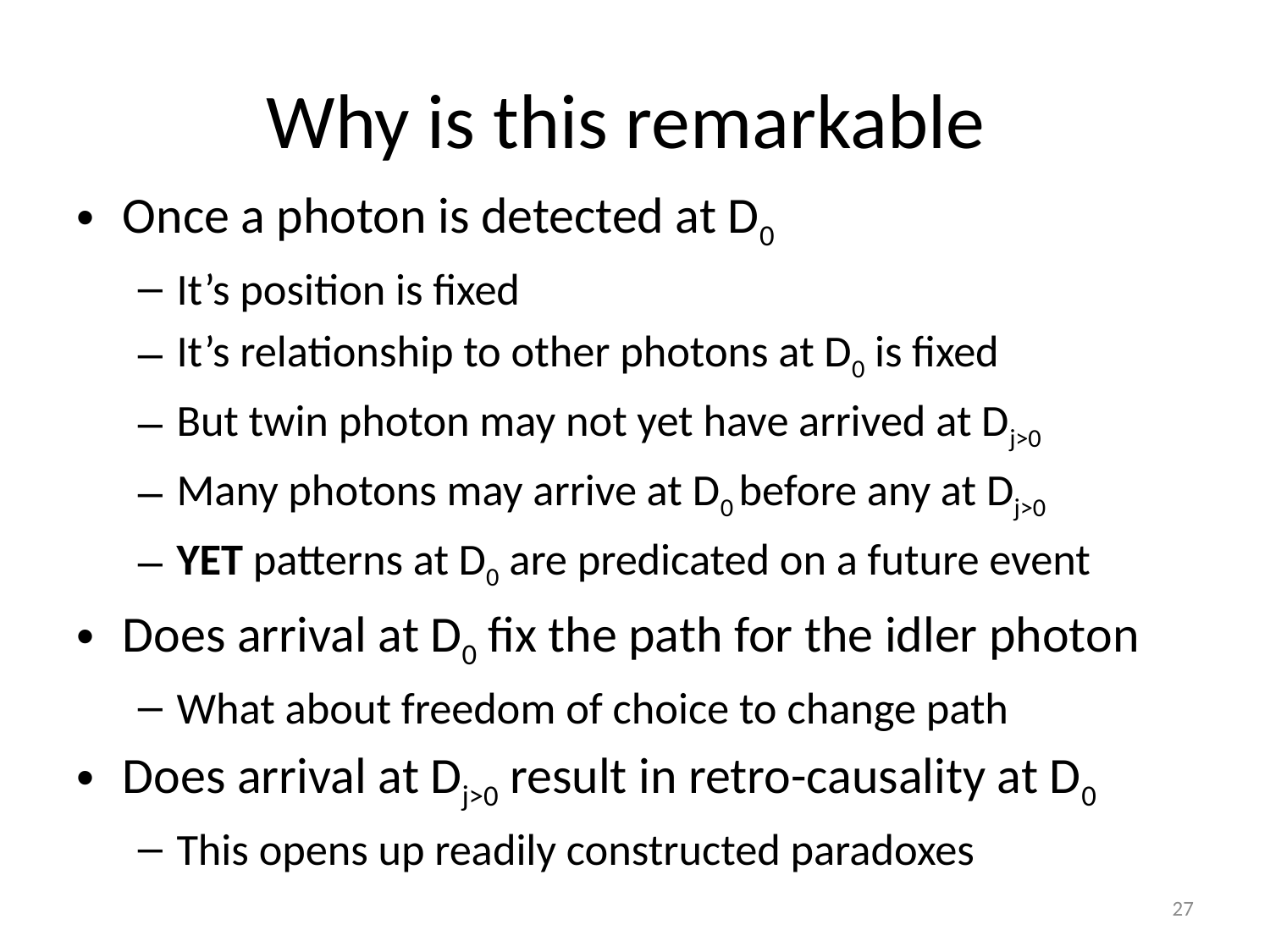

# Why is this remarkable
Once a photon is detected at D0
It’s position is fixed
It’s relationship to other photons at D0 is fixed
But twin photon may not yet have arrived at Dj>0
Many photons may arrive at D0 before any at Dj>0
YET patterns at D0 are predicated on a future event
Does arrival at D0 fix the path for the idler photon
What about freedom of choice to change path
Does arrival at Dj>0 result in retro-causality at D0
This opens up readily constructed paradoxes

27